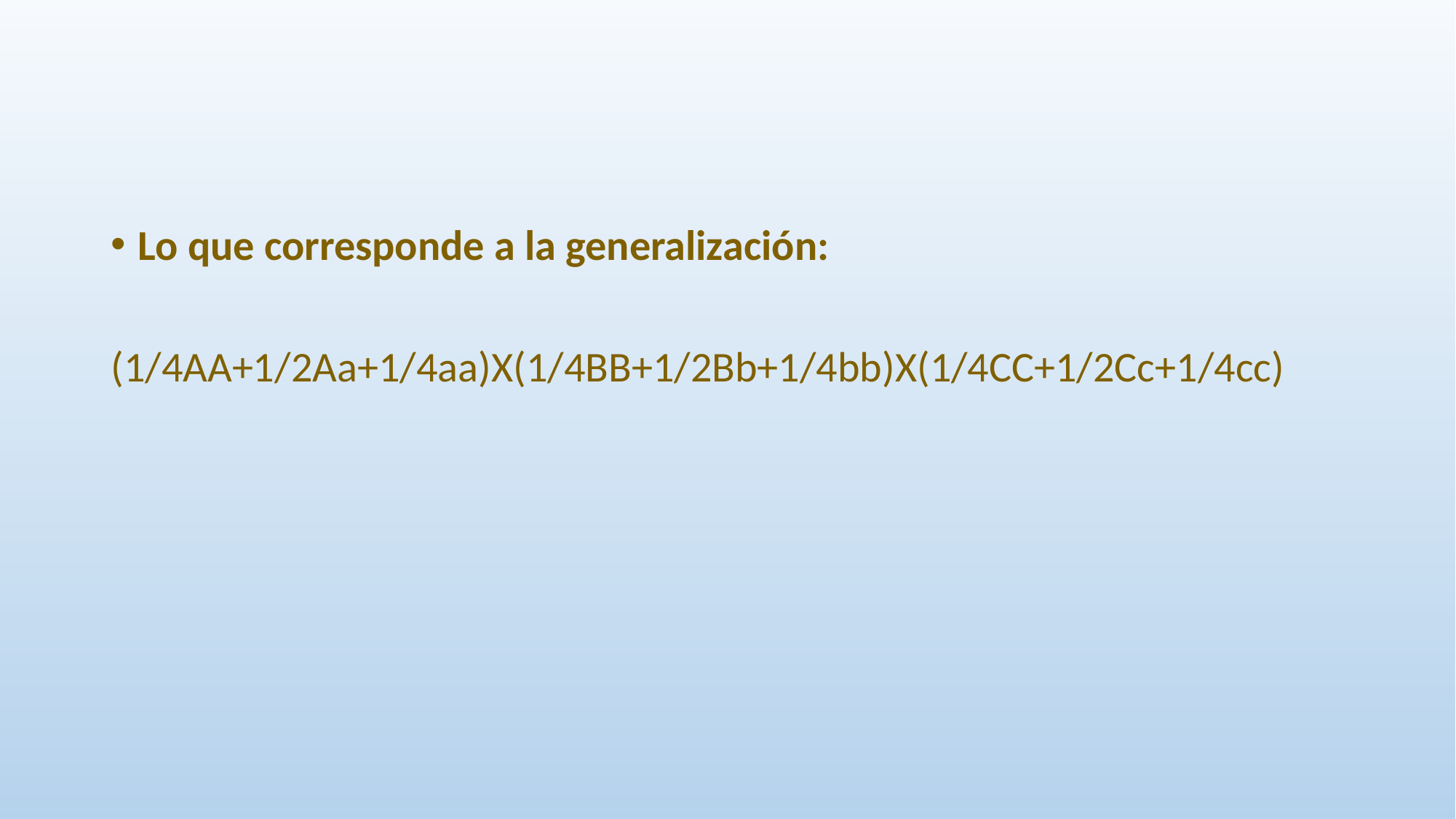

#
Lo que corresponde a la generalización:

(1/4AA+1/2Aa+1/4aa)X(1/4BB+1/2Bb+1/4bb)X(1/4CC+1/2Cc+1/4cc)